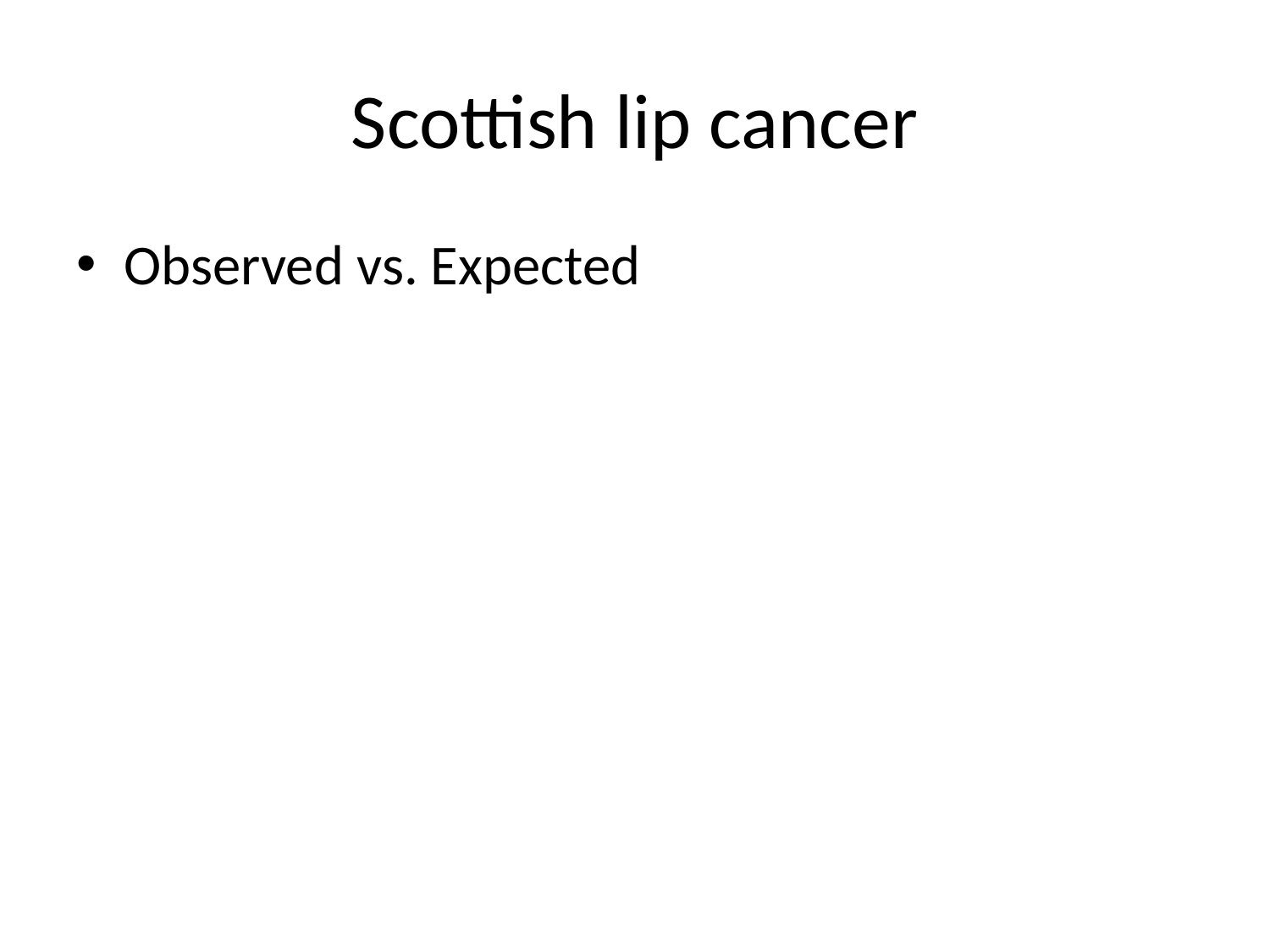

# Scottish lip cancer
Observed vs. Expected